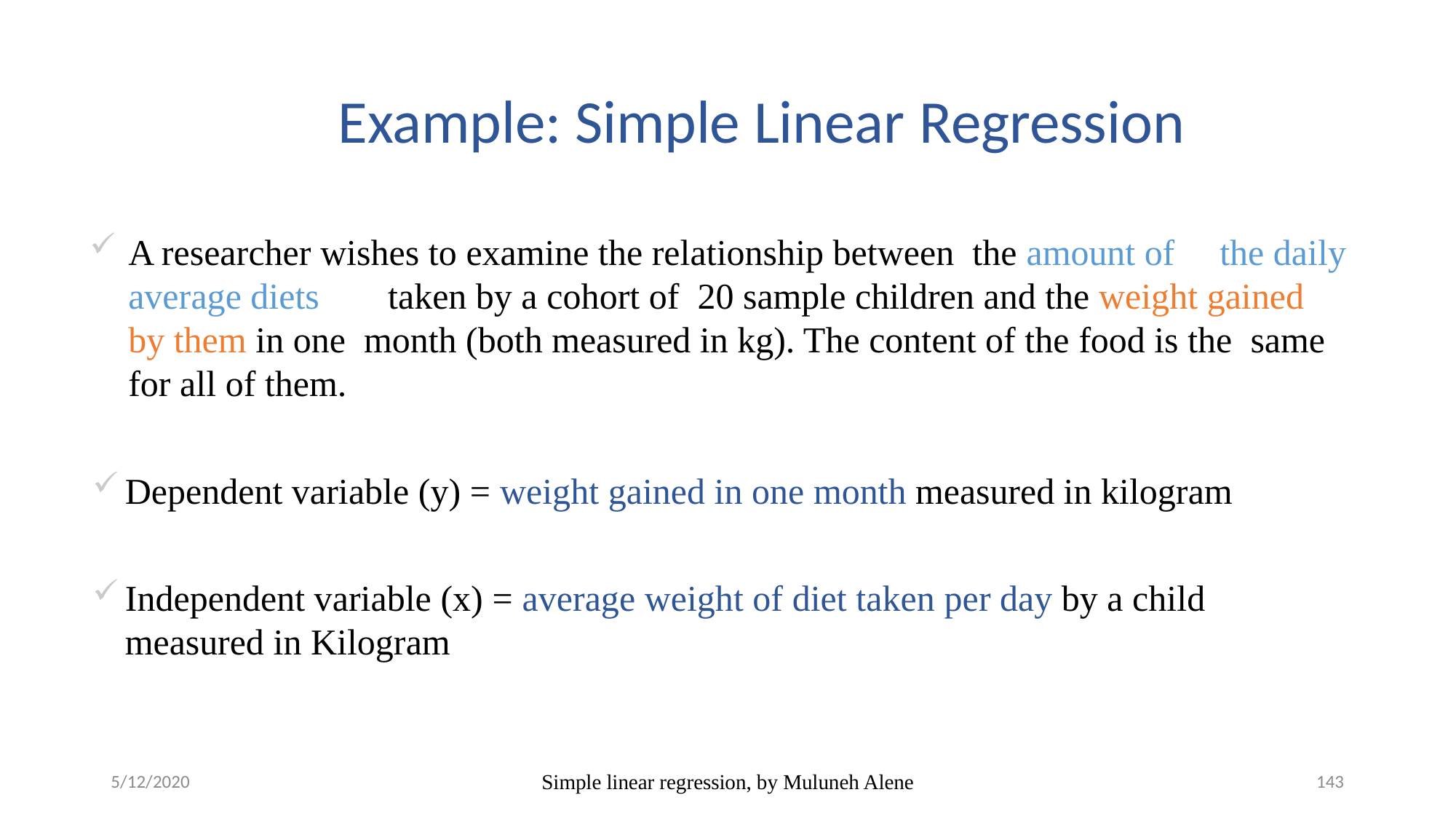

# Example: Simple Linear Regression

A researcher wishes to examine the relationship between  the amount of	the daily average diets	taken by a cohort of  20 sample children and the weight gained by them in one  month (both measured in kg). The content of the food is the  same for all of them.

Dependent variable (y) = weight gained in one month measured in kilogram

Independent variable (x) = average weight of diet taken per day by a child measured in Kilogram
5/12/2020
Simple linear regression, by Muluneh Alene
143